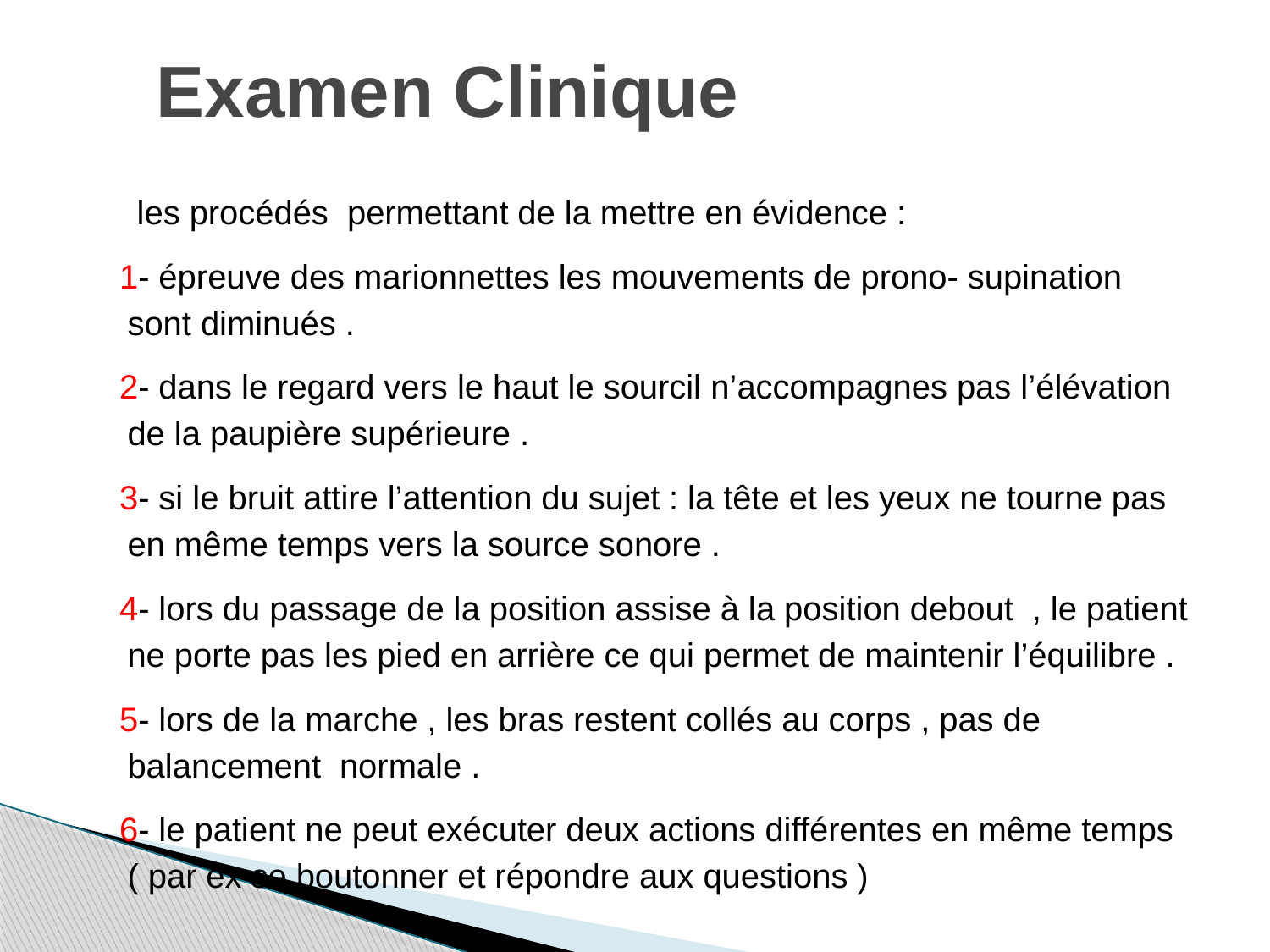

# Examen Clinique
 les procédés  permettant de la mettre en évidence :
   1- épreuve des marionnettes les mouvements de prono- supination sont diminués .
   2- dans le regard vers le haut le sourcil n’accompagnes pas l’élévation de la paupière supérieure .
   3- si le bruit attire l’attention du sujet : la tête et les yeux ne tourne pas en même temps vers la source sonore .
   4- lors du passage de la position assise à la position debout  , le patient ne porte pas les pied en arrière ce qui permet de maintenir l’équilibre .
   5- lors de la marche , les bras restent collés au corps , pas de balancement  normale .
   6- le patient ne peut exécuter deux actions différentes en même temps ( par ex se boutonner et répondre aux questions )